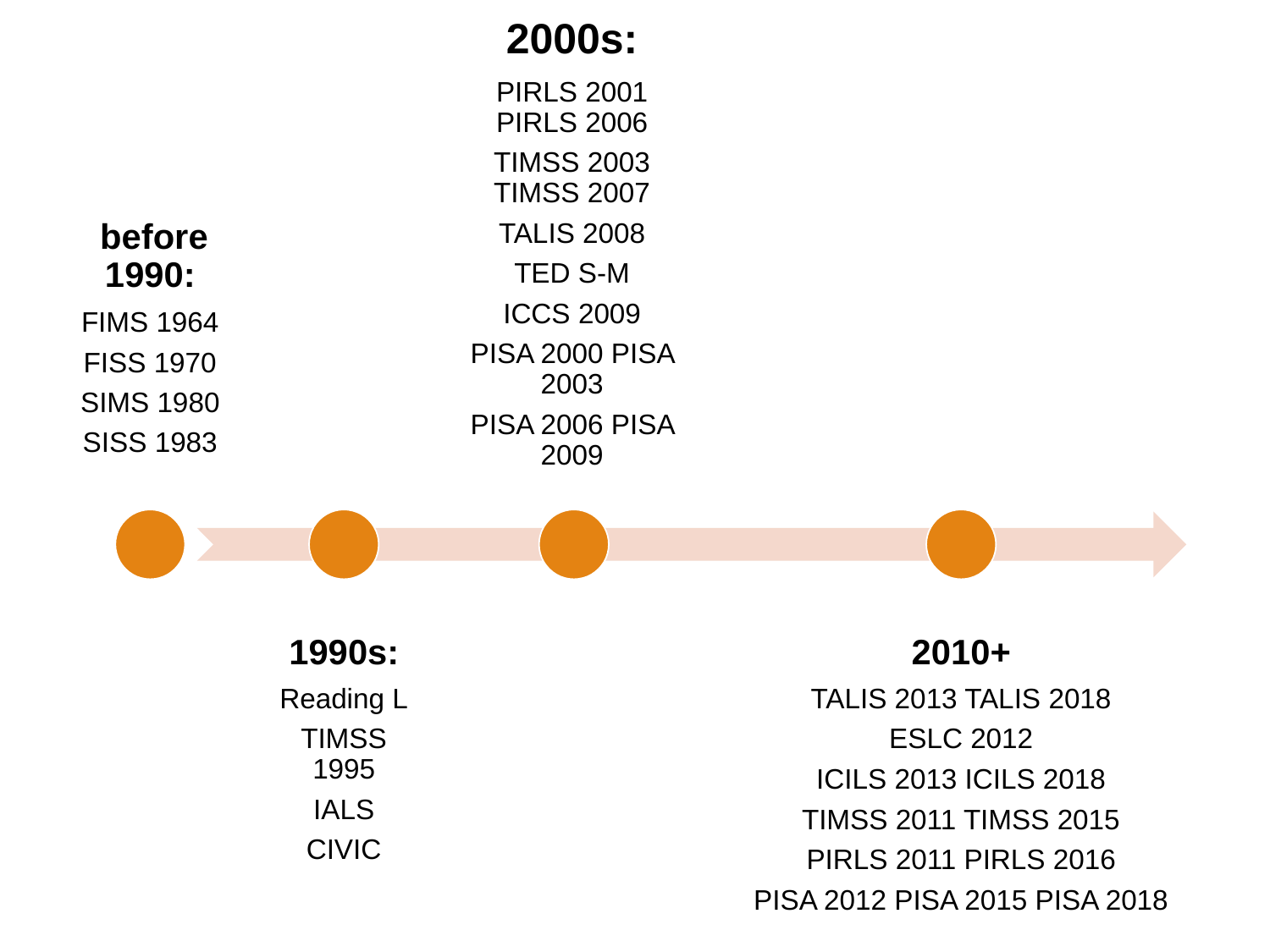

before 1990:
FIMS 1964
FISS 1970
SIMS 1980
SISS 1983
1990s:
Reading L
TIMSS 1995
IALS
CIVIC
2000s:
PIRLS 2001 PIRLS 2006
TIMSS 2003 TIMSS 2007
TALIS 2008
TED S-M
ICCS 2009
PISA 2000 PISA 2003
PISA 2006 PISA 2009
2010+
TALIS 2013 TALIS 2018
ESLC 2012
ICILS 2013 ICILS 2018
TIMSS 2011 TIMSS 2015
PIRLS 2011 PIRLS 2016
PISA 2012 PISA 2015 PISA 2018